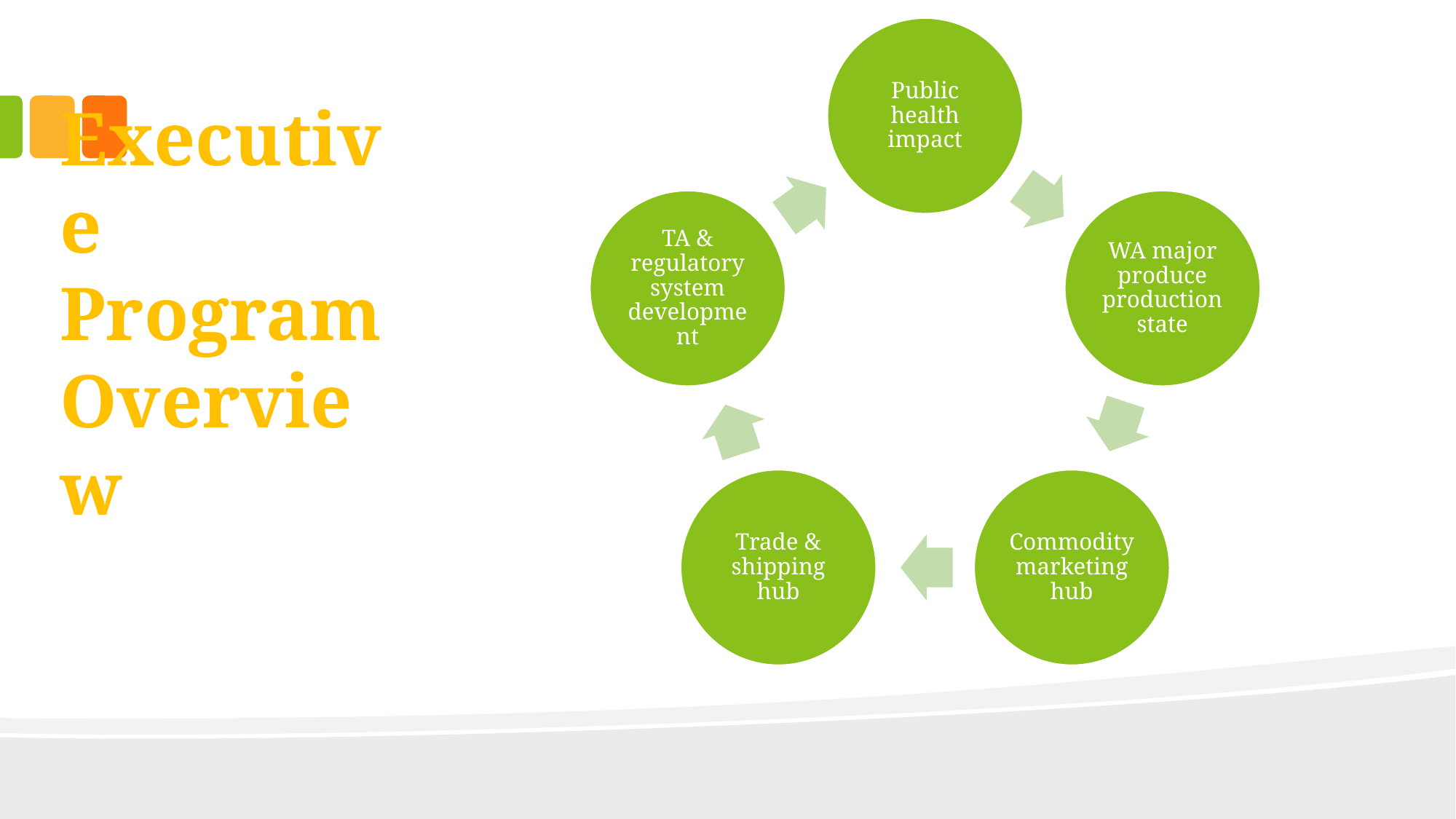

Public health impact

WA major produce production state

Commodity marketing hub

Trade & shipping hub

TA & regulatory system development

# Executive Program Overview